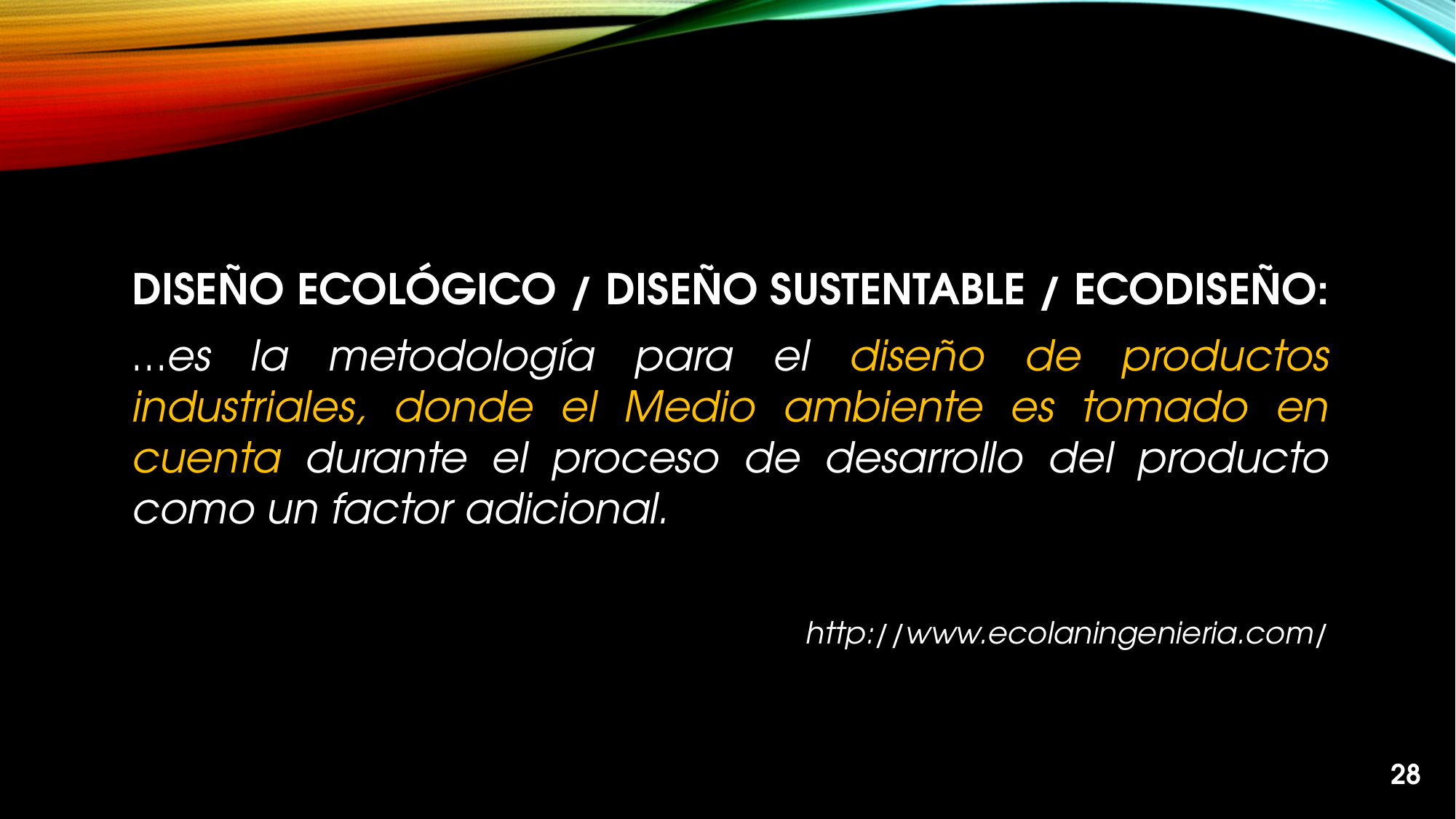

DISEÑO ECOLÓGICO / DISEÑO SUSTENTABLE / ECODISEÑO:
…es la metodología para el diseño de productos industriales, donde el Medio ambiente es tomado en cuenta durante el proceso de desarrollo del producto como un factor adicional.

http://www.ecolaningenieria.com/

28